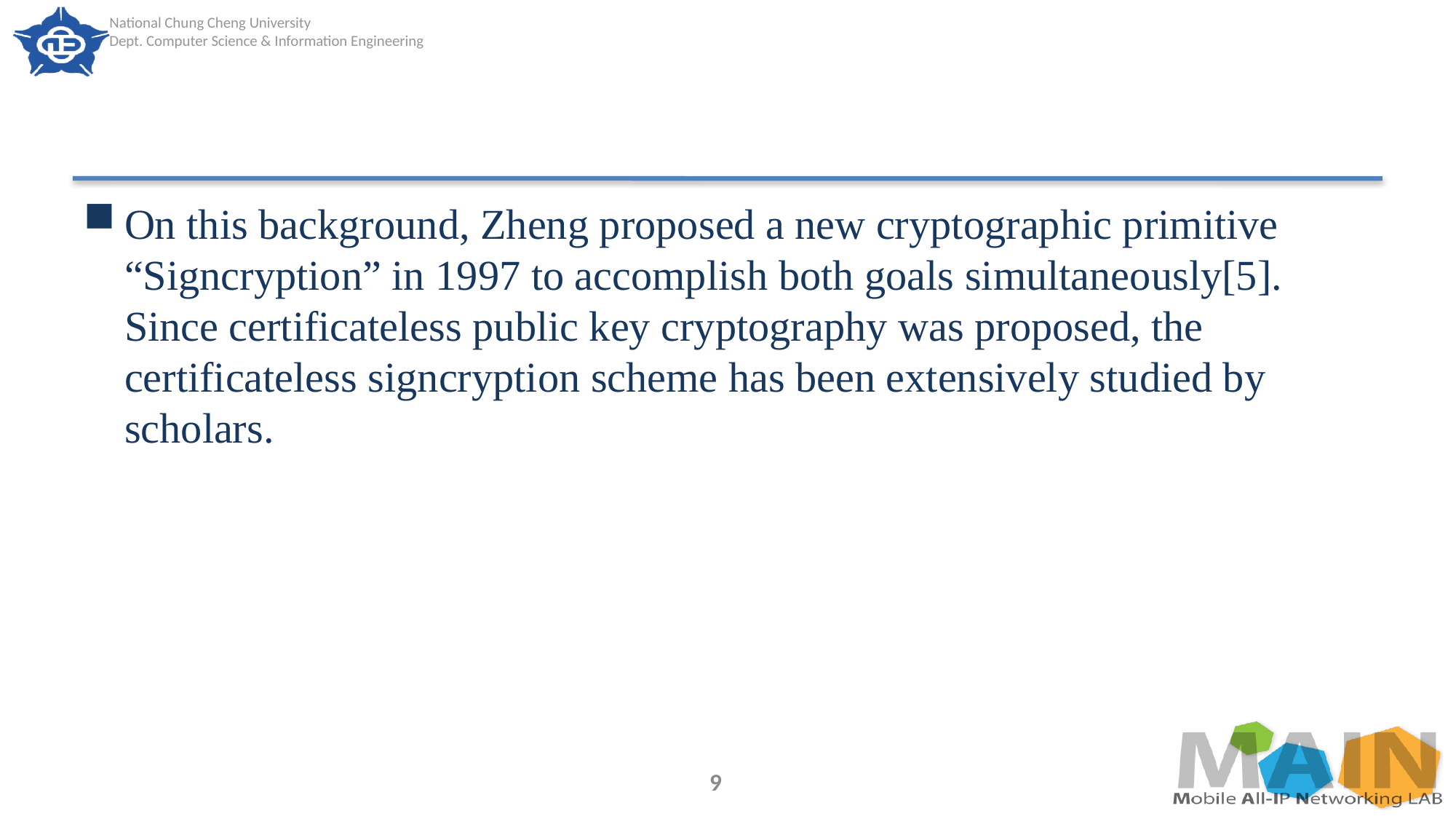

#
On this background, Zheng proposed a new cryptographic primitive “Signcryption” in 1997 to accomplish both goals simultaneously[5]. Since certificateless public key cryptography was proposed, the certificateless signcryption scheme has been extensively studied by scholars.

9